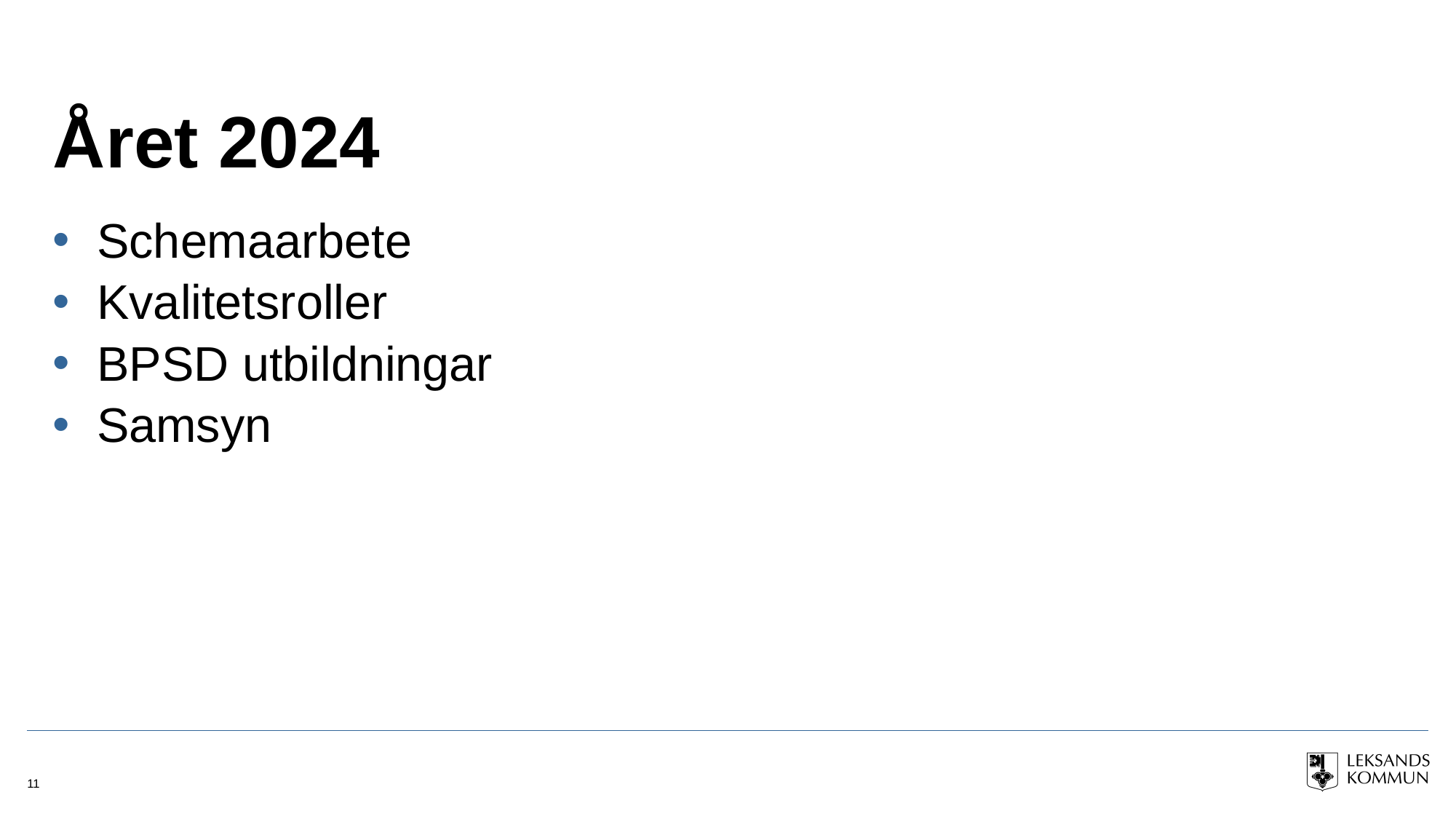

# Året 2024
Schemaarbete
Kvalitetsroller
BPSD utbildningar
Samsyn

11